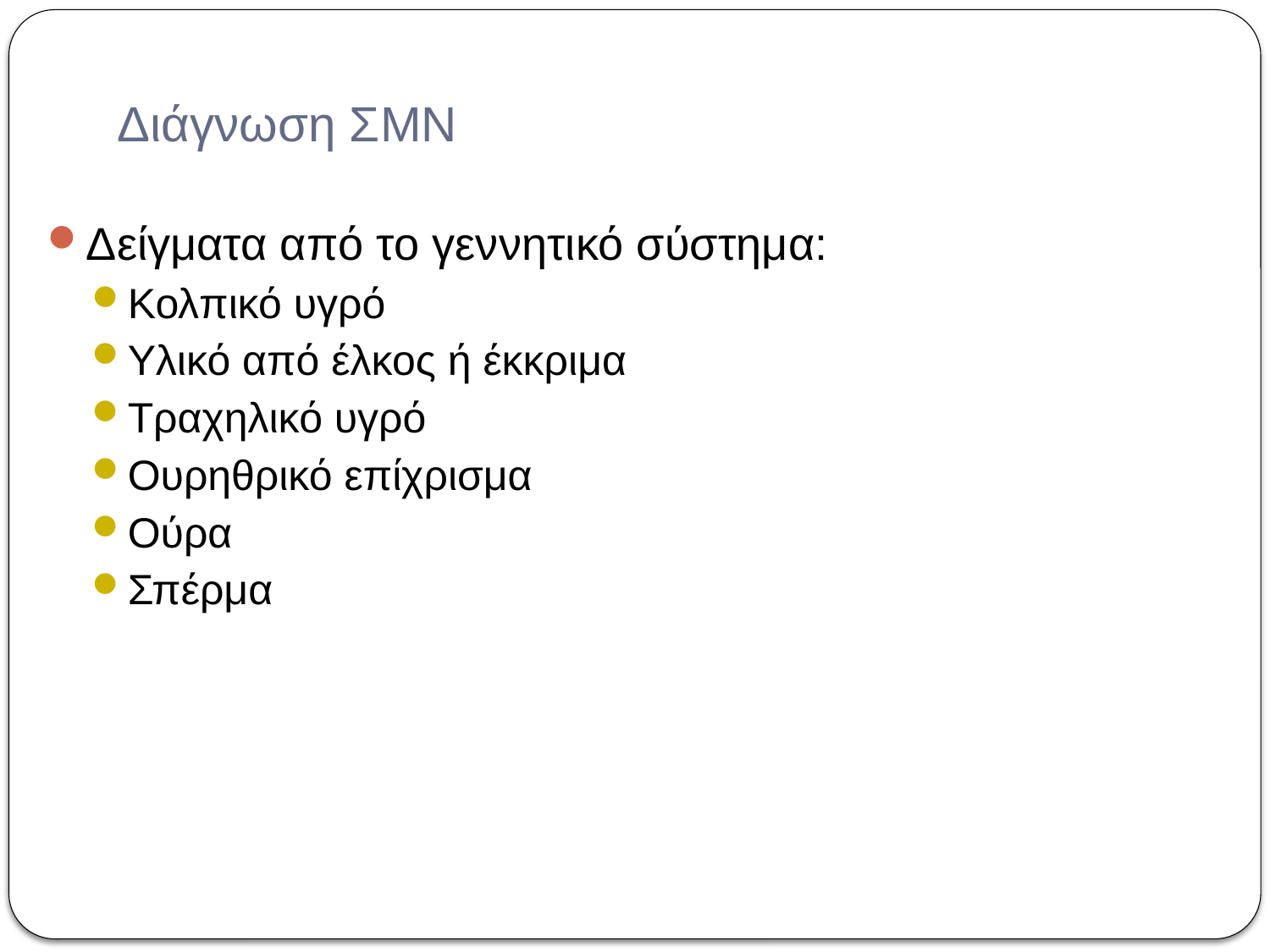

# Διάγνωση ΣΜΝ
Δείγματα από το γεννητικό σύστημα:
Κολπικό υγρό
Υλικό από έλκος ή έκκριμα
Τραχηλικό υγρό
Ουρηθρικό επίχρισμα
Ούρα
Σπέρμα